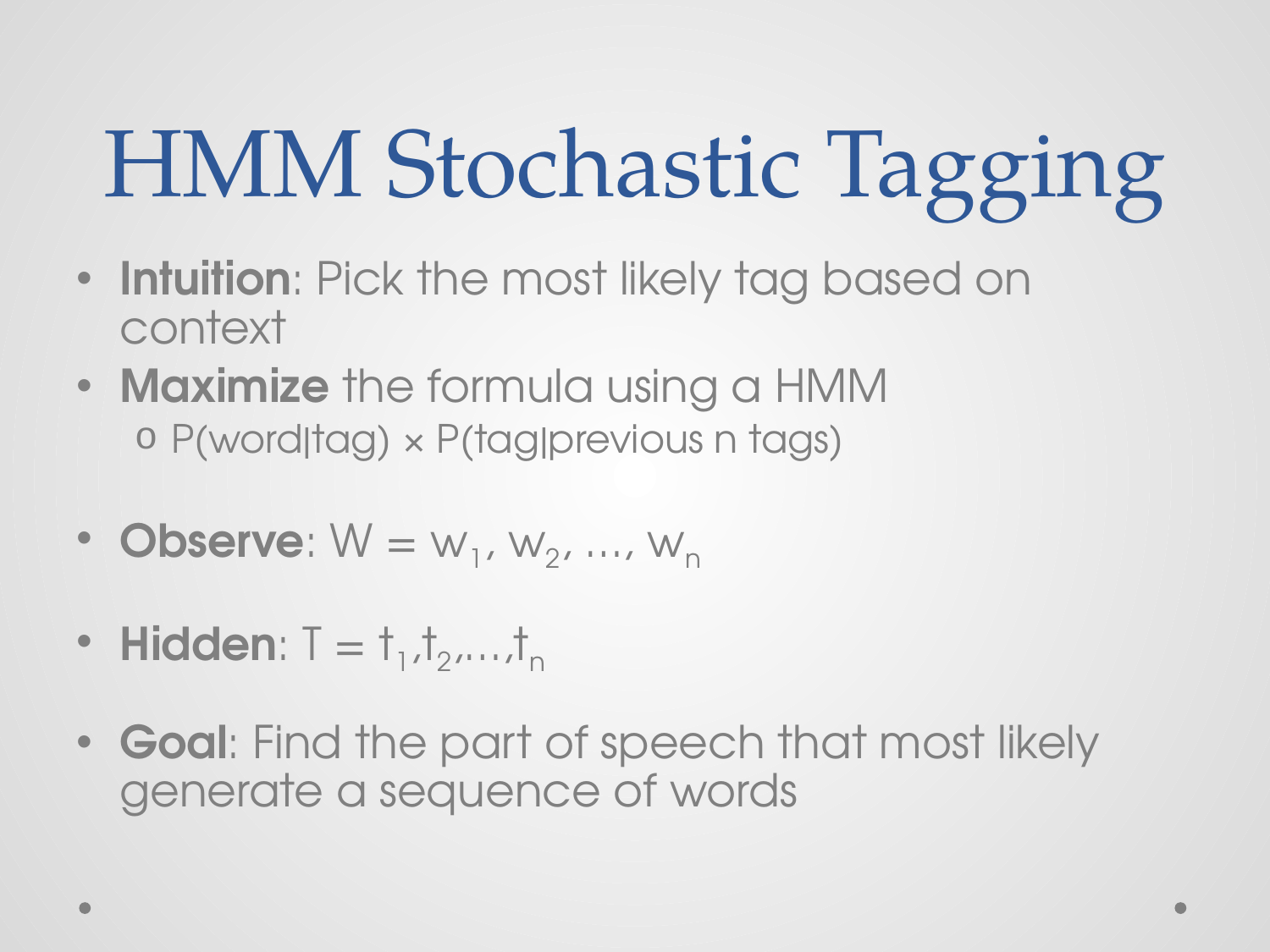

# HMM Stochastic Tagging
Intuition: Pick the most likely tag based on context
Maximize the formula using a HMM
P(word|tag) × P(tag|previous n tags)
Observe: W = w1, w2, …, wn
Hidden: T = t1,t2,…,tn
Goal: Find the part of speech that most likely generate a sequence of words